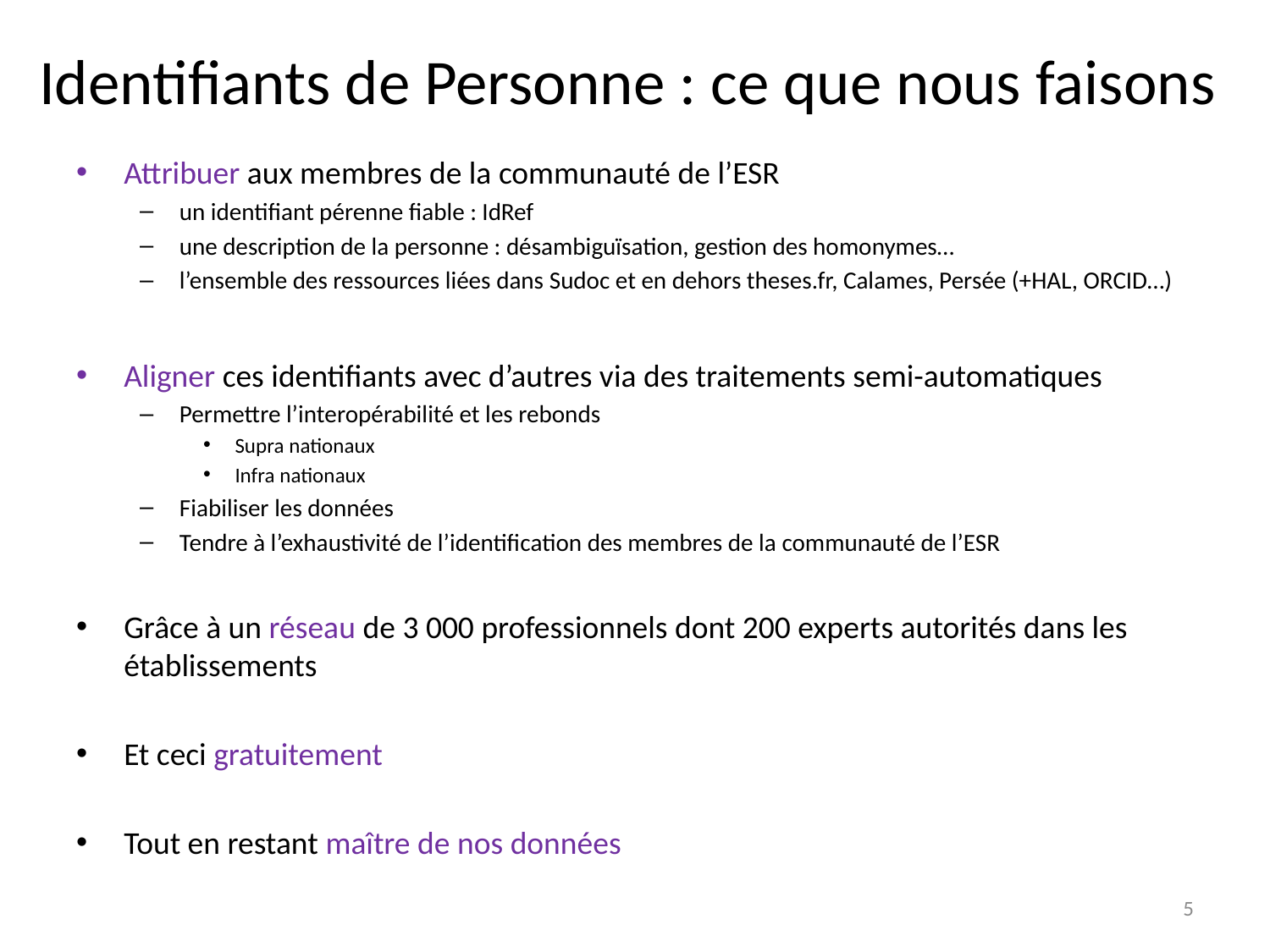

# Identifiants de Personne : ce que nous faisons
Attribuer aux membres de la communauté de l’ESR
un identifiant pérenne fiable : IdRef
une description de la personne : désambiguïsation, gestion des homonymes…
l’ensemble des ressources liées dans Sudoc et en dehors theses.fr, Calames, Persée (+HAL, ORCID…)

Aligner ces identifiants avec d’autres via des traitements semi-automatiques
Permettre l’interopérabilité et les rebonds
Supra nationaux
Infra nationaux
Fiabiliser les données
Tendre à l’exhaustivité de l’identification des membres de la communauté de l’ESR

Grâce à un réseau de 3 000 professionnels dont 200 experts autorités dans les établissements

Et ceci gratuitement

Tout en restant maître de nos données
5